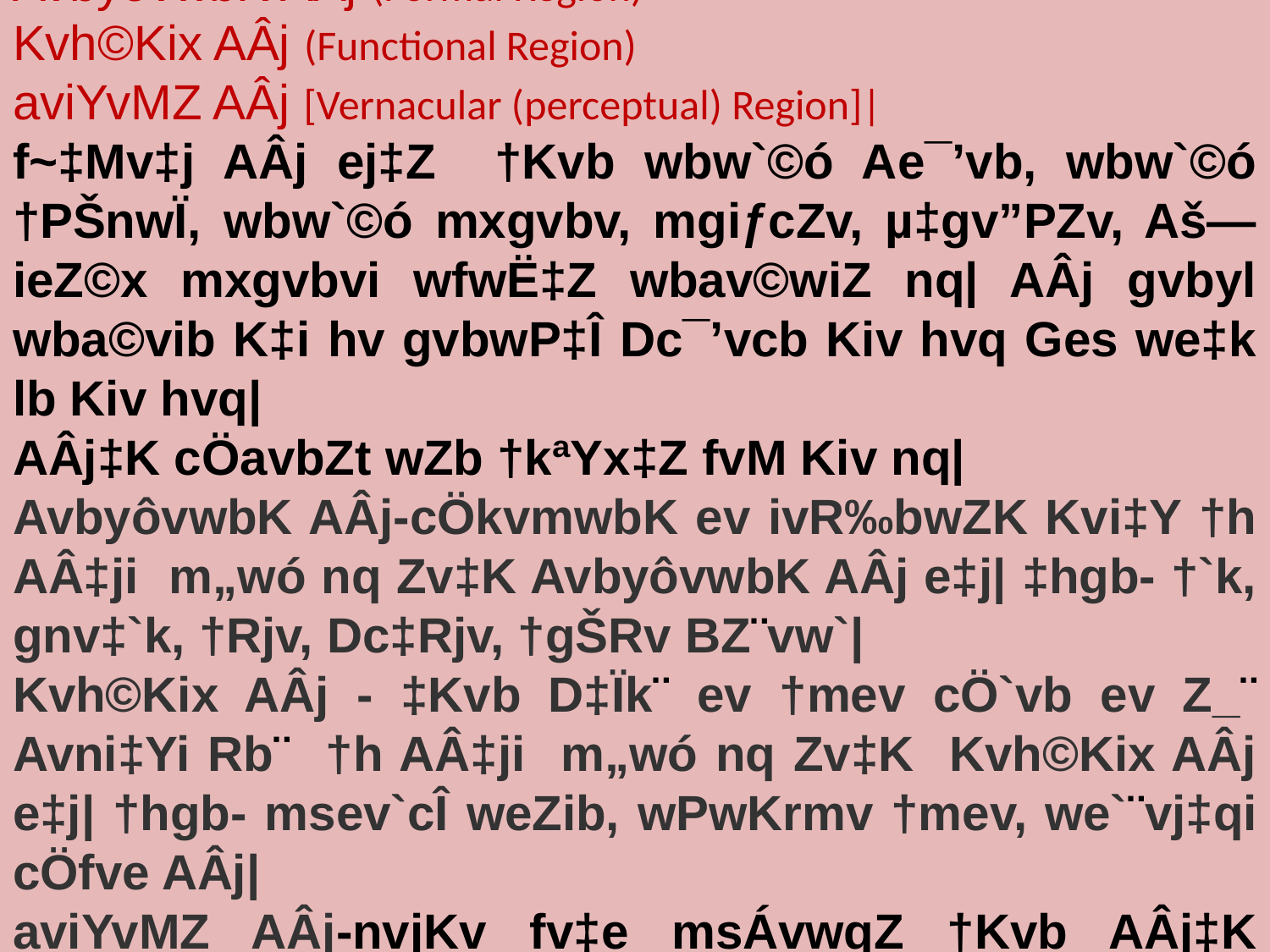

AÂj (Regions)
AvbyôvwbK AÂj (Formal Region)
Kvh©Kix AÂj (Functional Region)
aviYvMZ AÂj [Vernacular (perceptual) Region]|
f~‡Mv‡j AÂj ej‡Z  †Kvb wbw`©ó Ae¯’vb, wbw`©ó †PŠnwÏ, wbw`©ó mxgvbv, mgiƒcZv, µ‡gv”PZv, Aš—ieZ©x mxgvbvi wfwË‡Z wbav©wiZ nq| AÂj gvbyl wba©vib K‡i hv gvbwP‡Î Dc¯’vcb Kiv hvq Ges we‡k­lb Kiv hvq|
AÂj‡K cÖavbZt wZb †kªYx‡Z fvM Kiv nq|
AvbyôvwbK AÂj-cÖkvmwbK ev ivR‰bwZK Kvi‡Y †h AÂ‡ji  m„wó nq Zv‡K AvbyôvwbK AÂj e‡j| ‡hgb- †`k, gnv‡`k, †Rjv, Dc‡Rjv, †gŠRv BZ¨vw`|
Kvh©Kix AÂj - ‡Kvb D‡Ïk¨ ev †mev cÖ`vb ev Z_¨ Avni‡Yi Rb¨  †h AÂ‡ji  m„wó nq Zv‡K  Kvh©Kix AÂj e‡j| †hgb- msev`cÎ weZib, wPwKrmv †mev, we`¨vj‡qi cÖfve AÂj|
aviYvMZ AÂj-nvjKv fv‡e msÁvwqZ †Kvb AÂj‡K aviYvMZ AÂj e‡j| ‡hgb- ga¨-cÖvP¨, j¨vwUb Av‡gwiKv, DËi e½ BZ¨vw`|